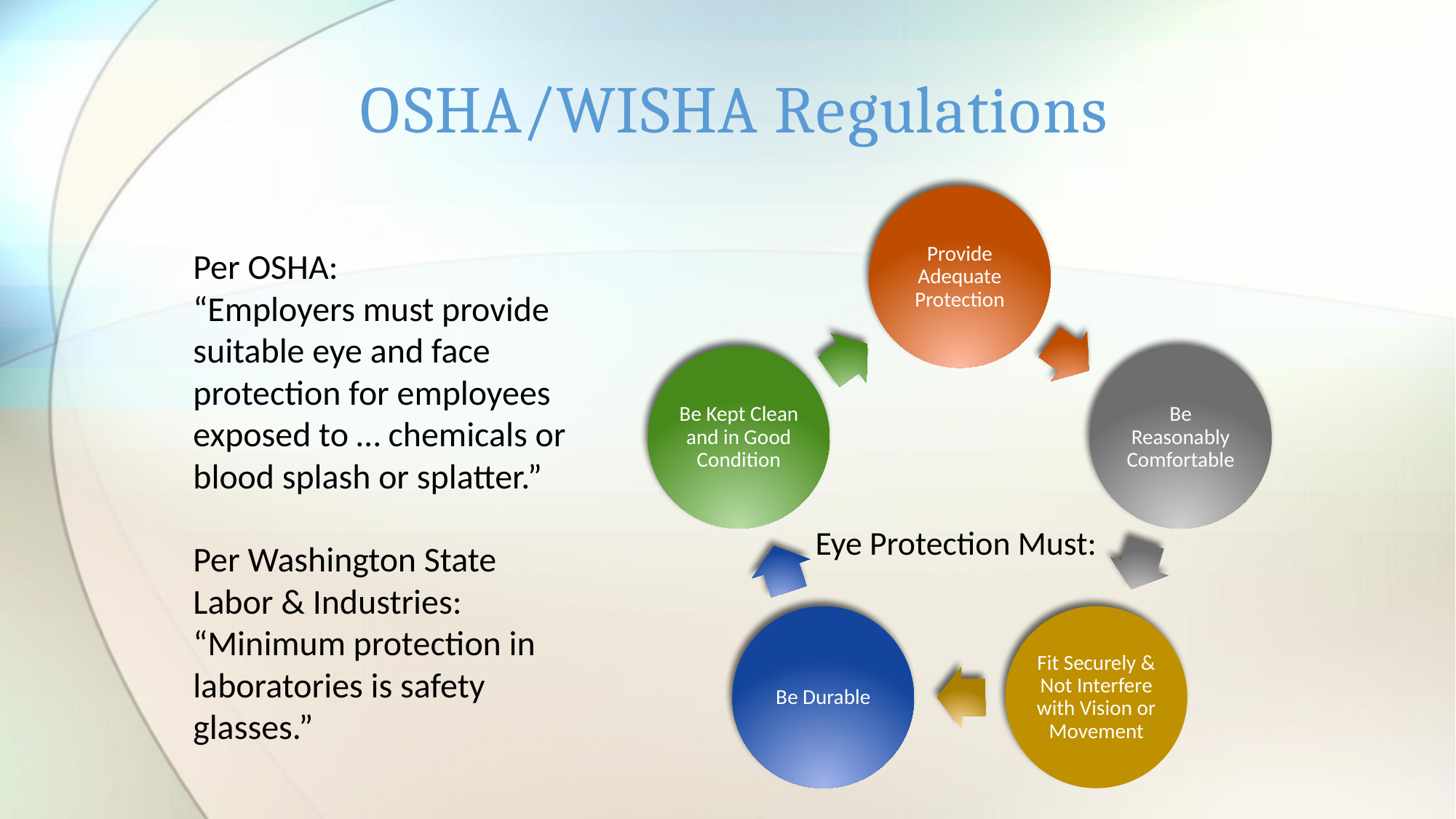

# OSHA/WISHA Regulations
Provide Adequate Protection

Be Reasonably Comfortable

Fit Securely & Not Interfere with Vision or Movement

Be Durable

Be Kept Clean and in Good Condition

Per OSHA:
“Employers must provide suitable eye and face protection for employees exposed to … chemicals or blood splash or splatter.”

Per Washington State Labor & Industries:
“Minimum protection in laboratories is safety glasses.”

Eye Protection Must: